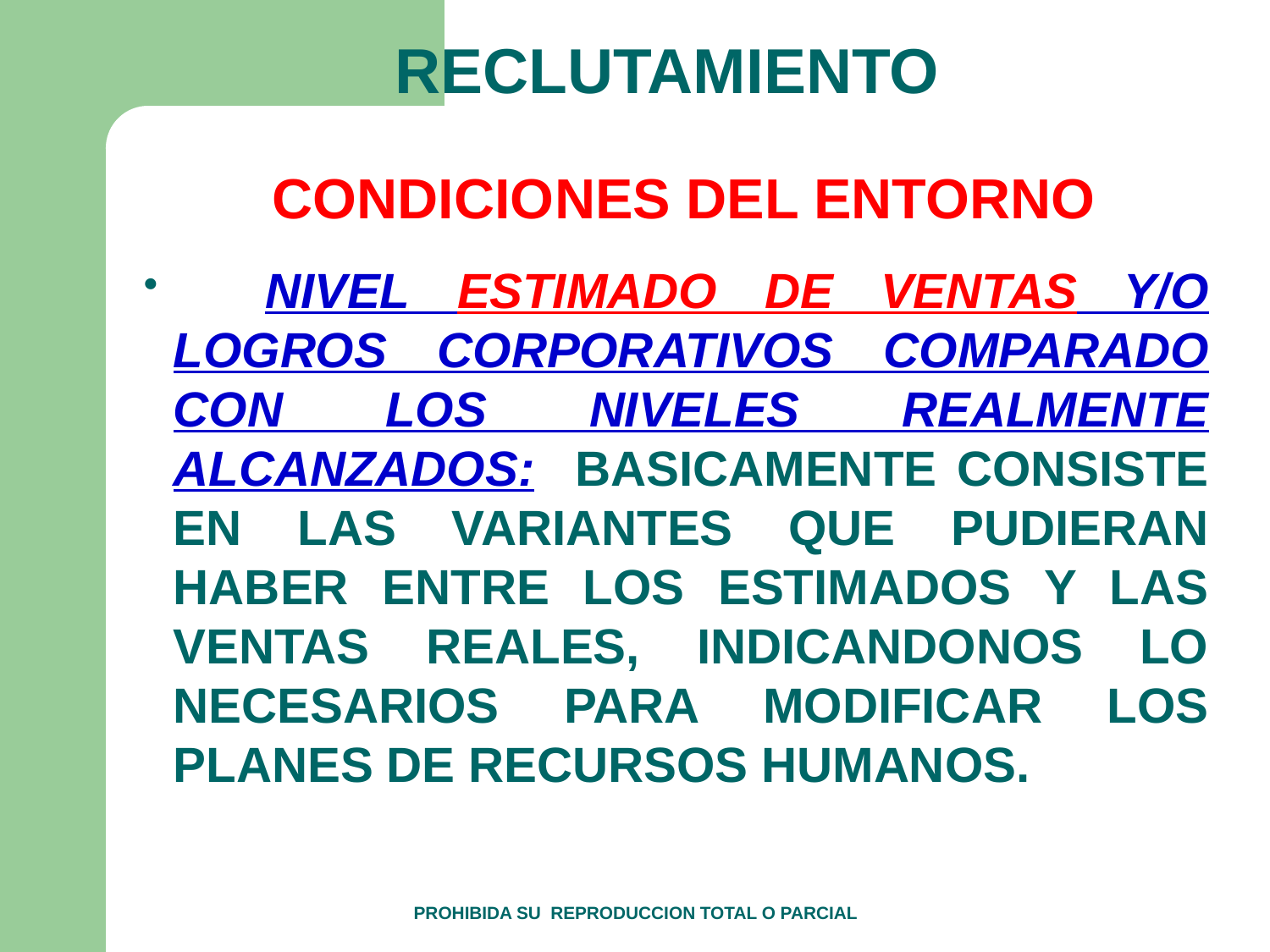

RECLUTAMIENTO
CONDICIONES DEL ENTORNO
  NIVEL ESTIMADO DE VENTAS Y/O LOGROS CORPORATIVOS COMPARADO CON LOS NIVELES REALMENTE ALCANZADOS:  BASICAMENTE CONSISTE EN LAS VARIANTES QUE PUDIERAN HABER ENTRE LOS ESTIMADOS Y LAS VENTAS REALES, INDICANDONOS LO NECESARIOS PARA MODIFICAR LOS PLANES DE RECURSOS HUMANOS.